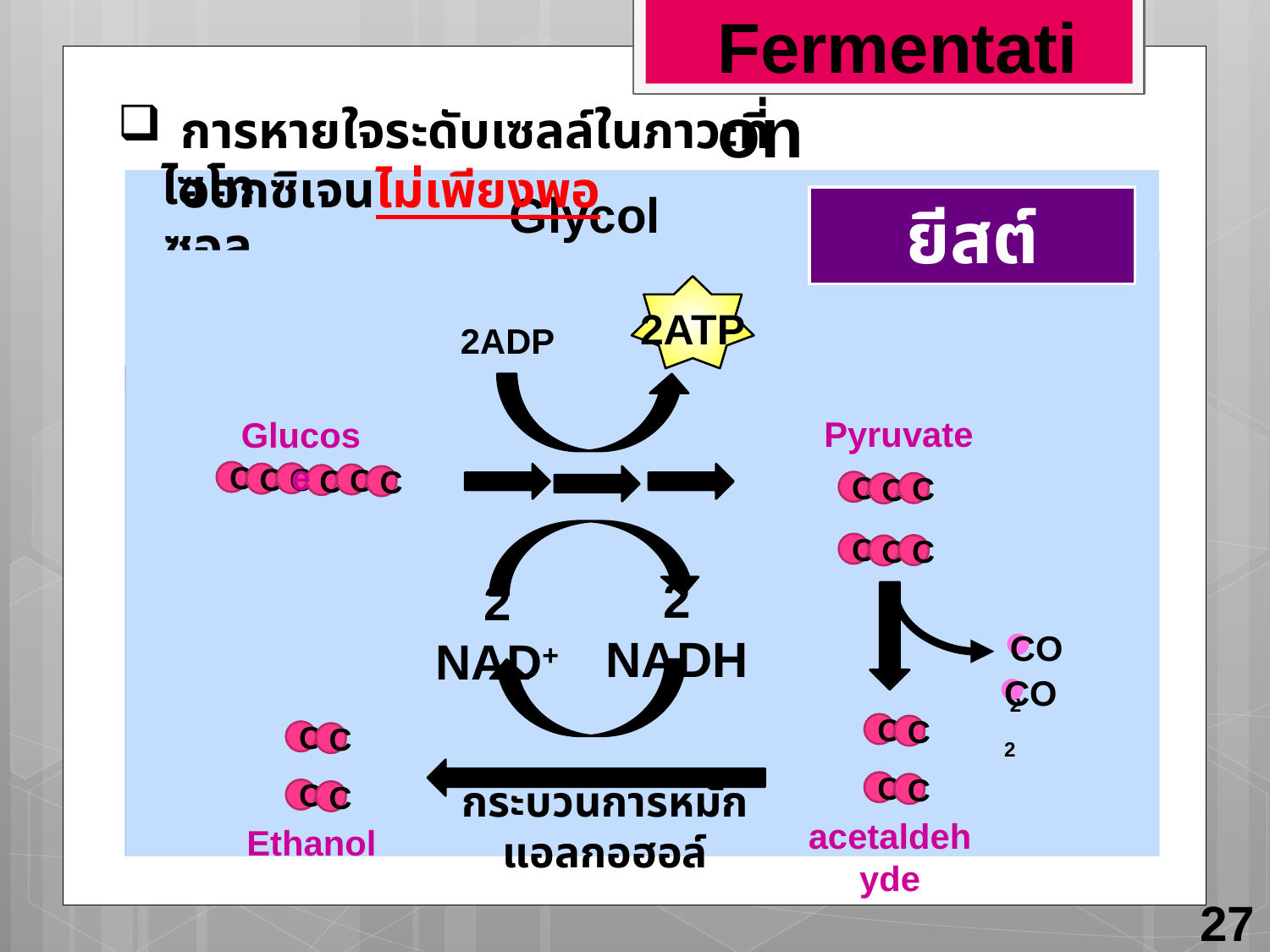

Fermentation
การหายใจระดับเซลล์ในภาวะที่ออกซิเจนไม่เพียงพอ

Glycolysis
ไซโทซอล
ยีสต์

2ATP
2ADP

Formation of acetyl-CoA
ไมโทคอนเดรีย
Pyruvate
C
C
C
C
C
C
Glucose
C
C
C
C
C
C
2 NADH

Krebs cycle
6 NADH
2 FADH2
2 NADH
2 NAD+

CO2

CO2

C
C
C
C
acetaldehyde
C
C
C
C
Ethanol
Electron transport chain

กระบวนการหมักแอลกอฮอล์
27